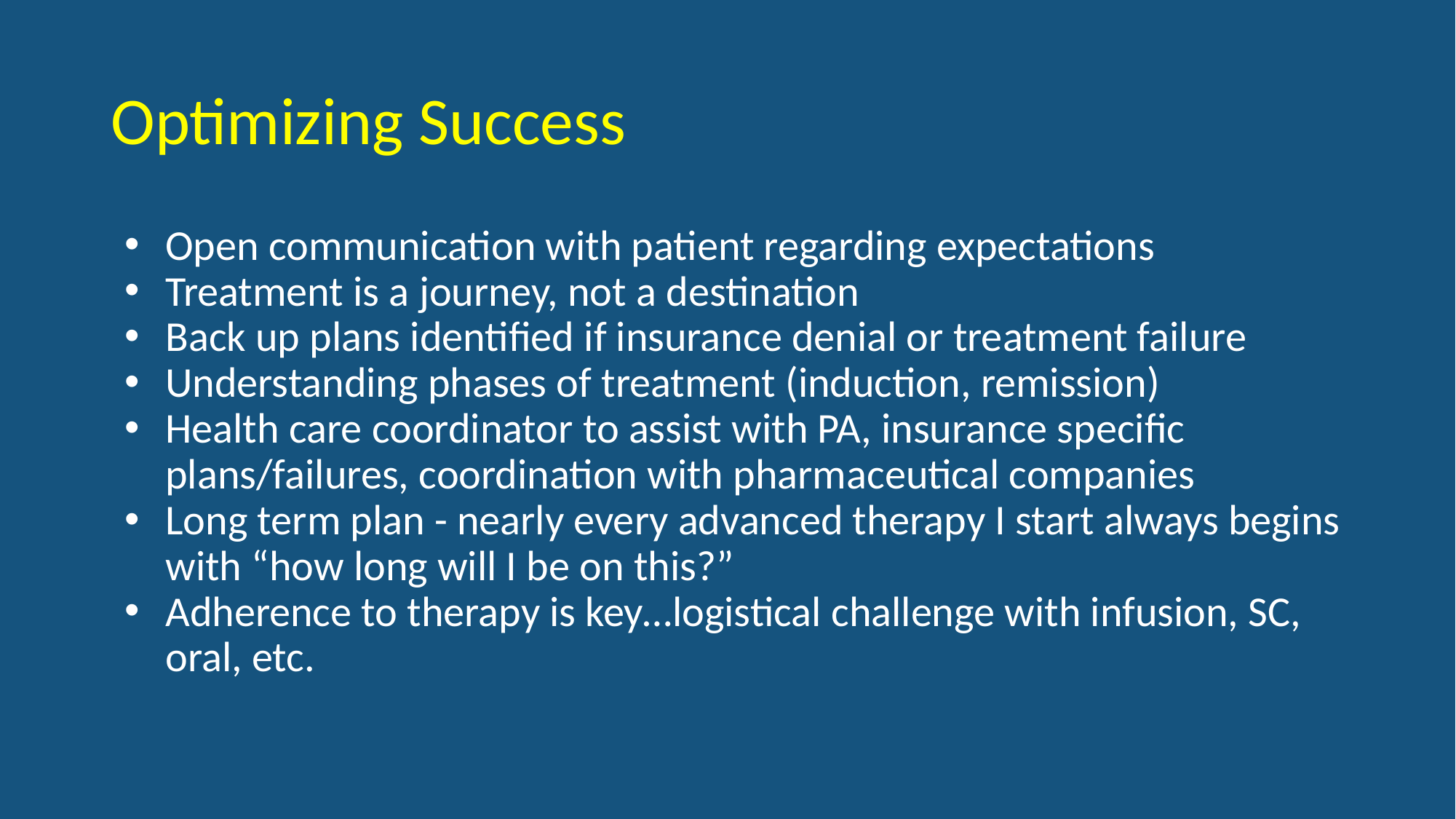

# Optimizing Success
Open communication with patient regarding expectations
Treatment is a journey, not a destination
Back up plans identified if insurance denial or treatment failure
Understanding phases of treatment (induction, remission)
Health care coordinator to assist with PA, insurance specific plans/failures, coordination with pharmaceutical companies
Long term plan - nearly every advanced therapy I start always begins with “how long will I be on this?”
Adherence to therapy is key…logistical challenge with infusion, SC, oral, etc.